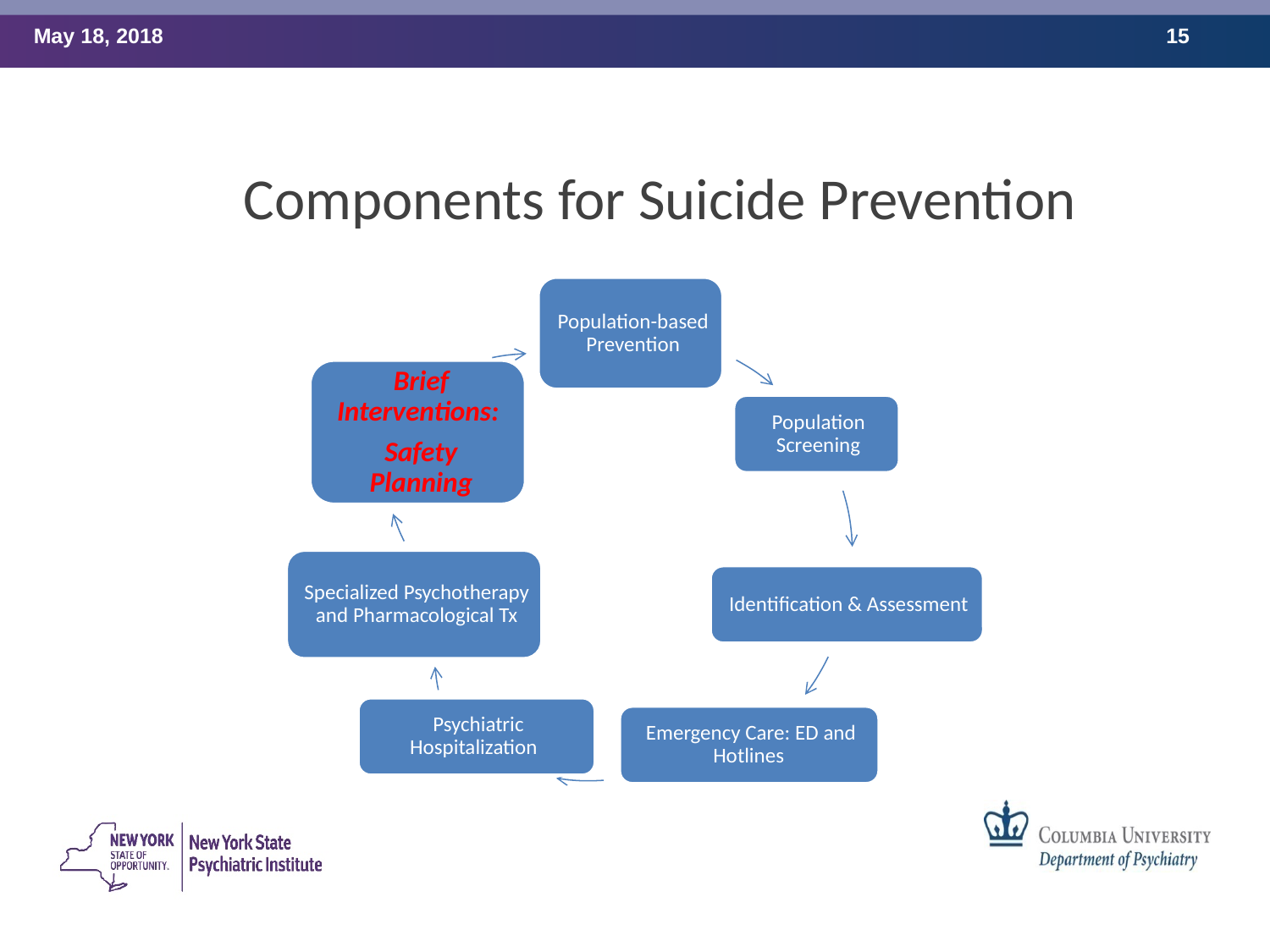

# Components for Suicide Prevention
Population-based Prevention
Population Screening
Identification & Assessment
Emergency Care: ED and Hotlines
Psychiatric Hospitalization
Specialized Psychotherapy and Pharmacological Tx
Brief Interventions:
Safety Planning